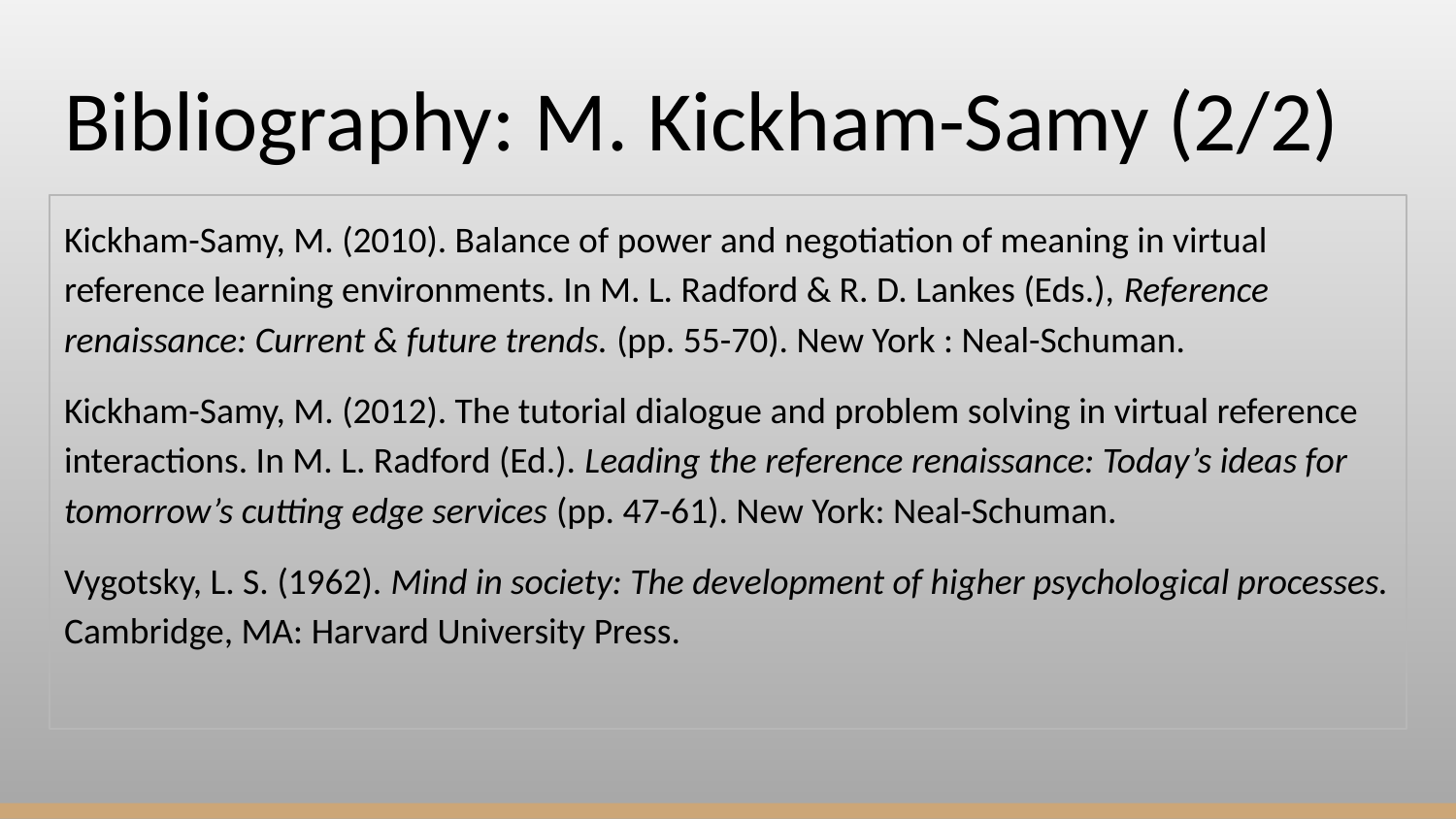

# Bibliography: M. Kickham-Samy (2/2)
Kickham-Samy, M. (2010). Balance of power and negotiation of meaning in virtual reference learning environments. In M. L. Radford & R. D. Lankes (Eds.), Reference renaissance: Current & future trends. (pp. 55-70). New York : Neal-Schuman.
Kickham-Samy, M. (2012). The tutorial dialogue and problem solving in virtual reference interactions. In M. L. Radford (Ed.). Leading the reference renaissance: Today’s ideas for tomorrow’s cutting edge services (pp. 47-61). New York: Neal-Schuman.
Vygotsky, L. S. (1962). Mind in society: The development of higher psychological processes. Cambridge, MA: Harvard University Press.